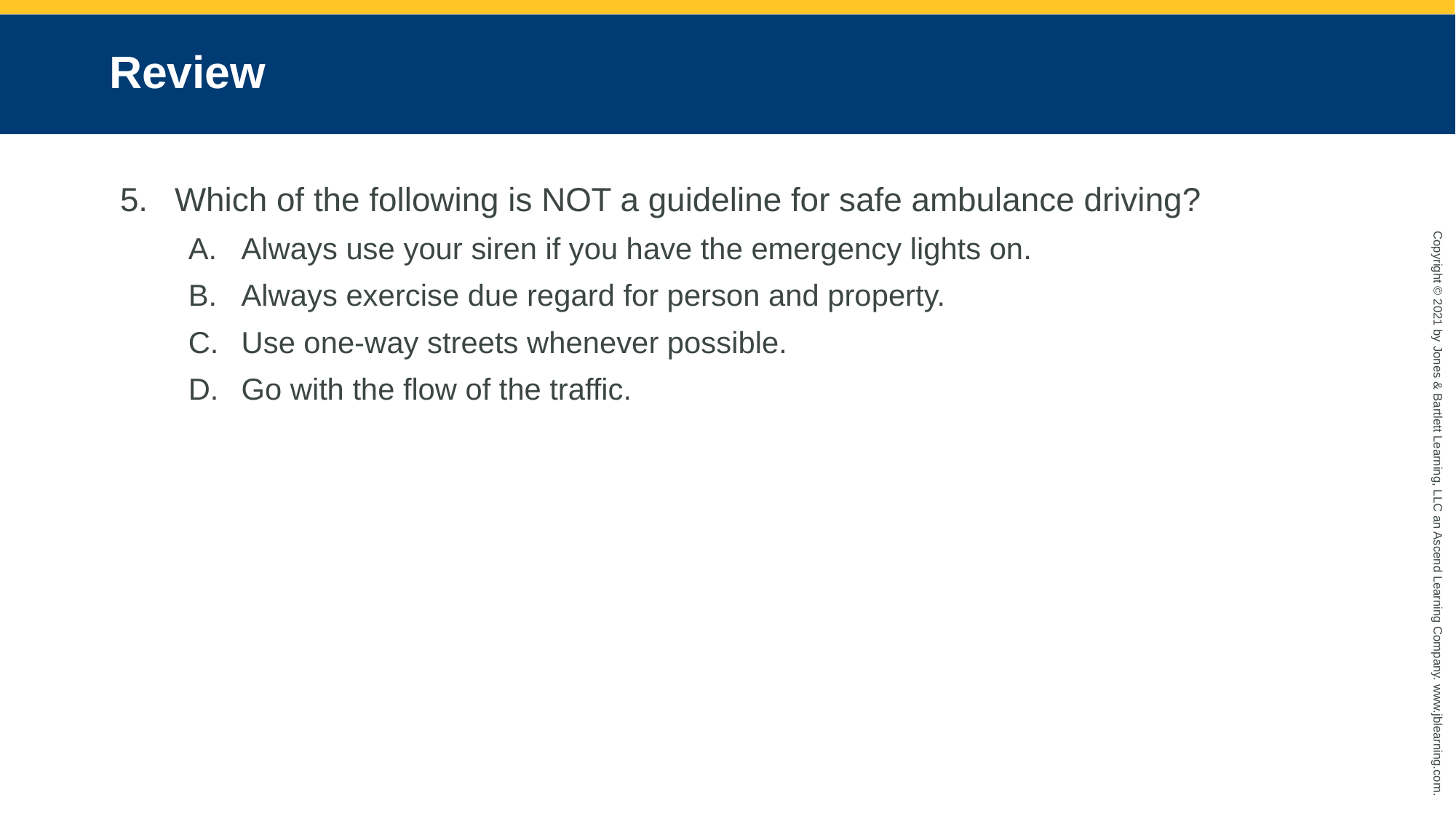

# Review
Which of the following is NOT a guideline for safe ambulance driving?
Always use your siren if you have the emergency lights on.
Always exercise due regard for person and property.
Use one-way streets whenever possible.
Go with the flow of the traffic.